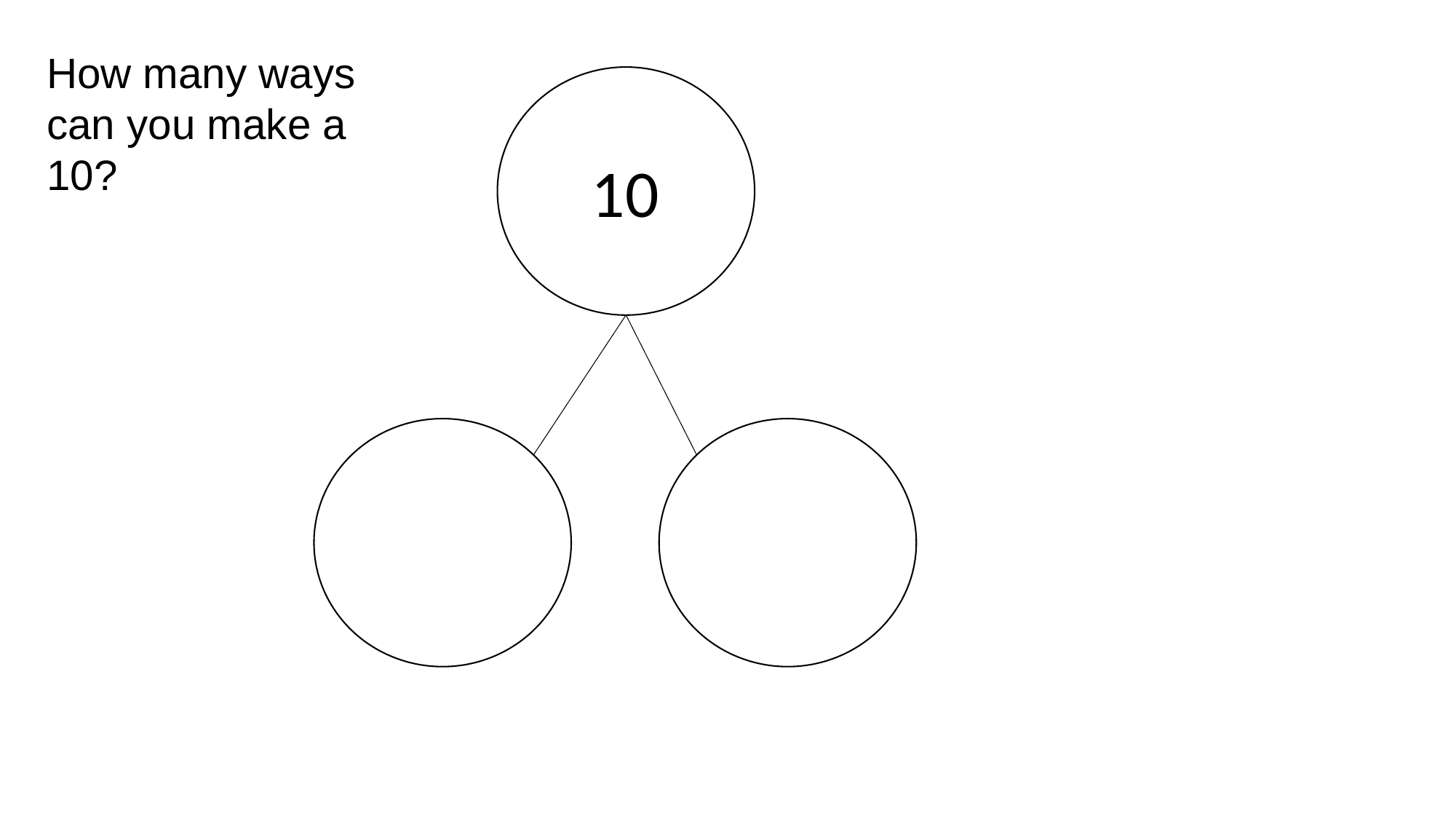

How many ways can you make a 10?

10